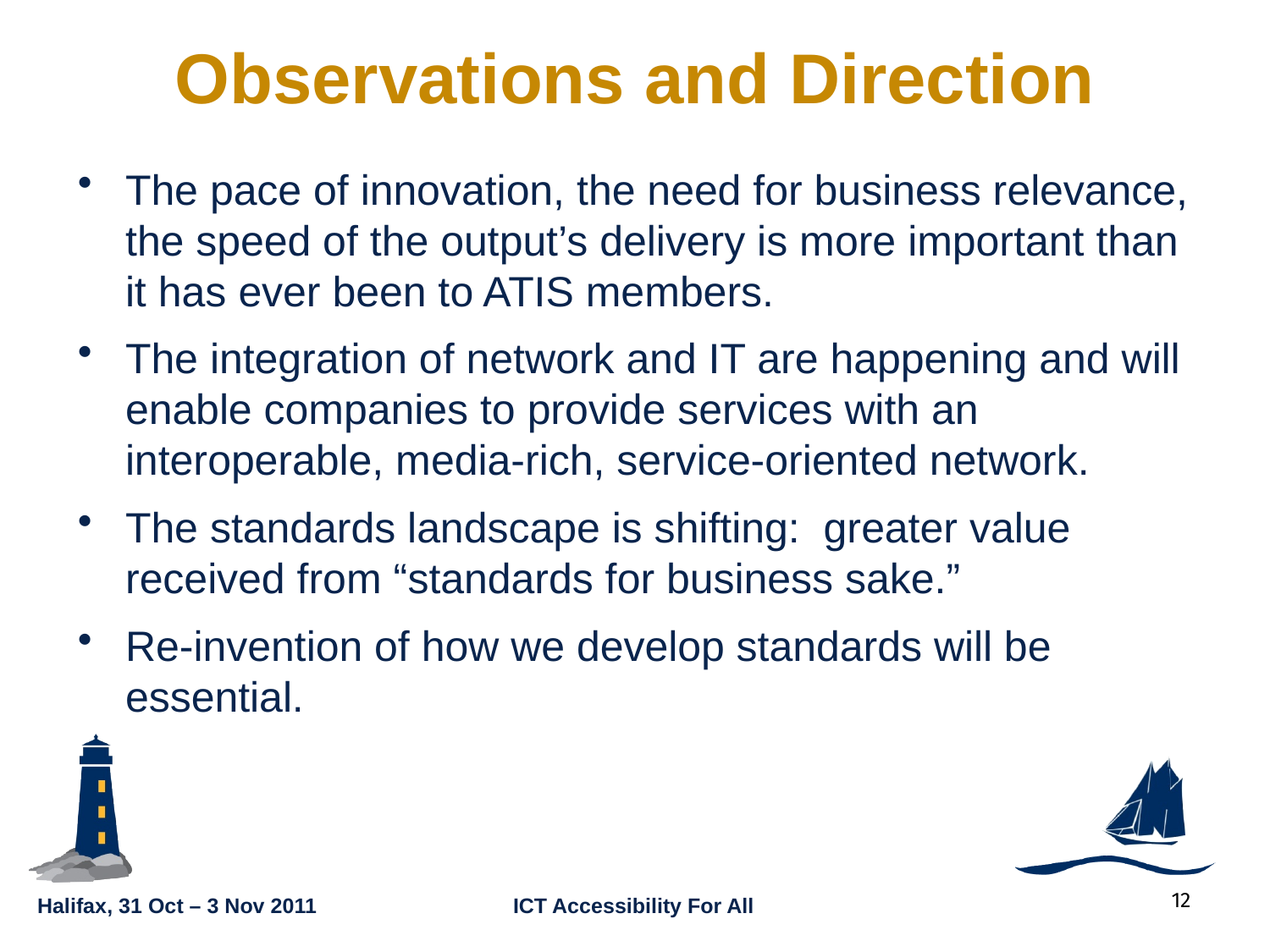

# Observations and Direction
The pace of innovation, the need for business relevance, the speed of the output’s delivery is more important than it has ever been to ATIS members.
The integration of network and IT are happening and will enable companies to provide services with an interoperable, media-rich, service-oriented network.
The standards landscape is shifting:  greater value received from “standards for business sake.”
Re-invention of how we develop standards will be essential.

12